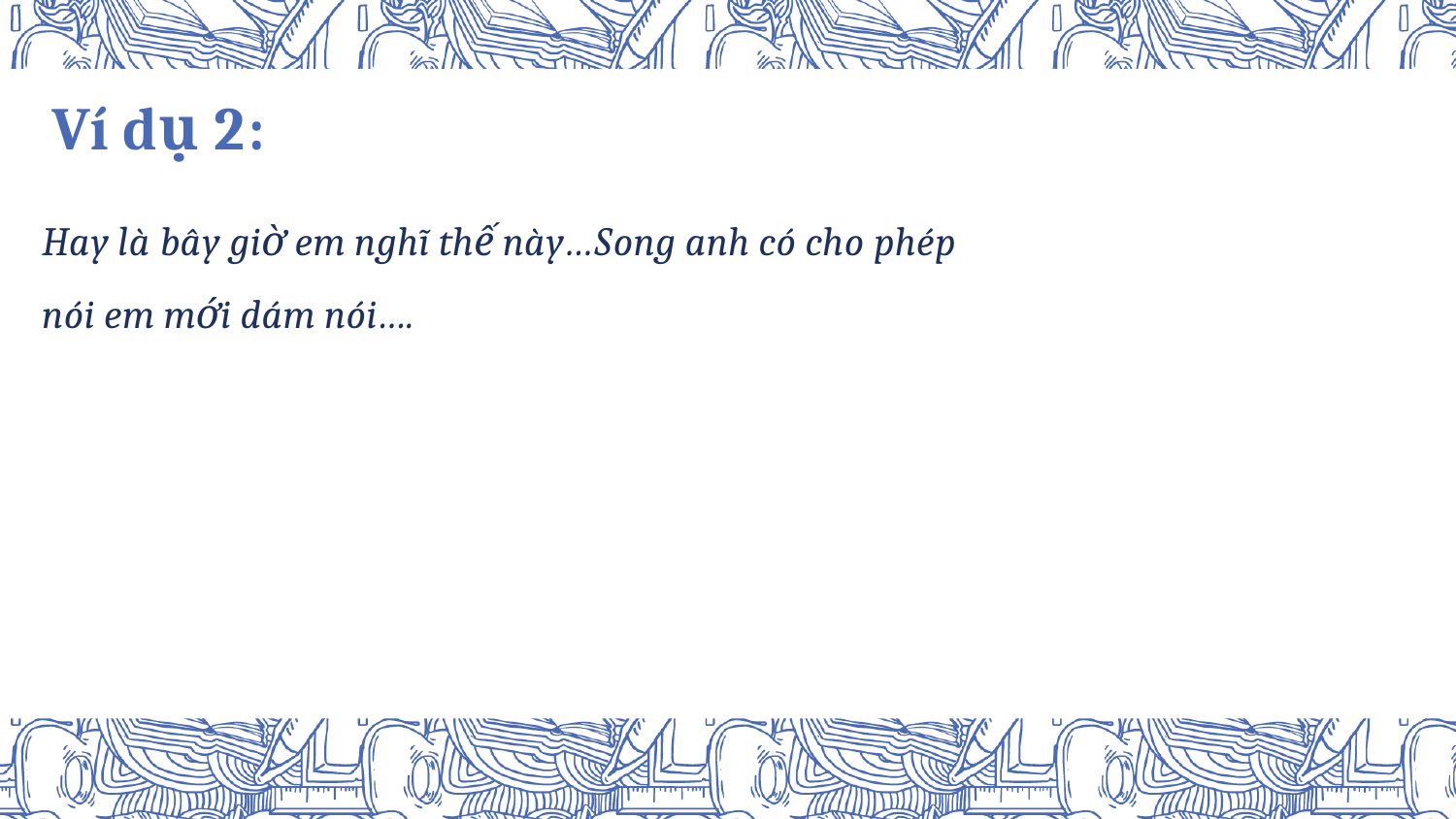

# Ví dụ 2:
Hay là bây giờ em nghĩ thế này…Song anh có cho phép nói em mới dám nói….